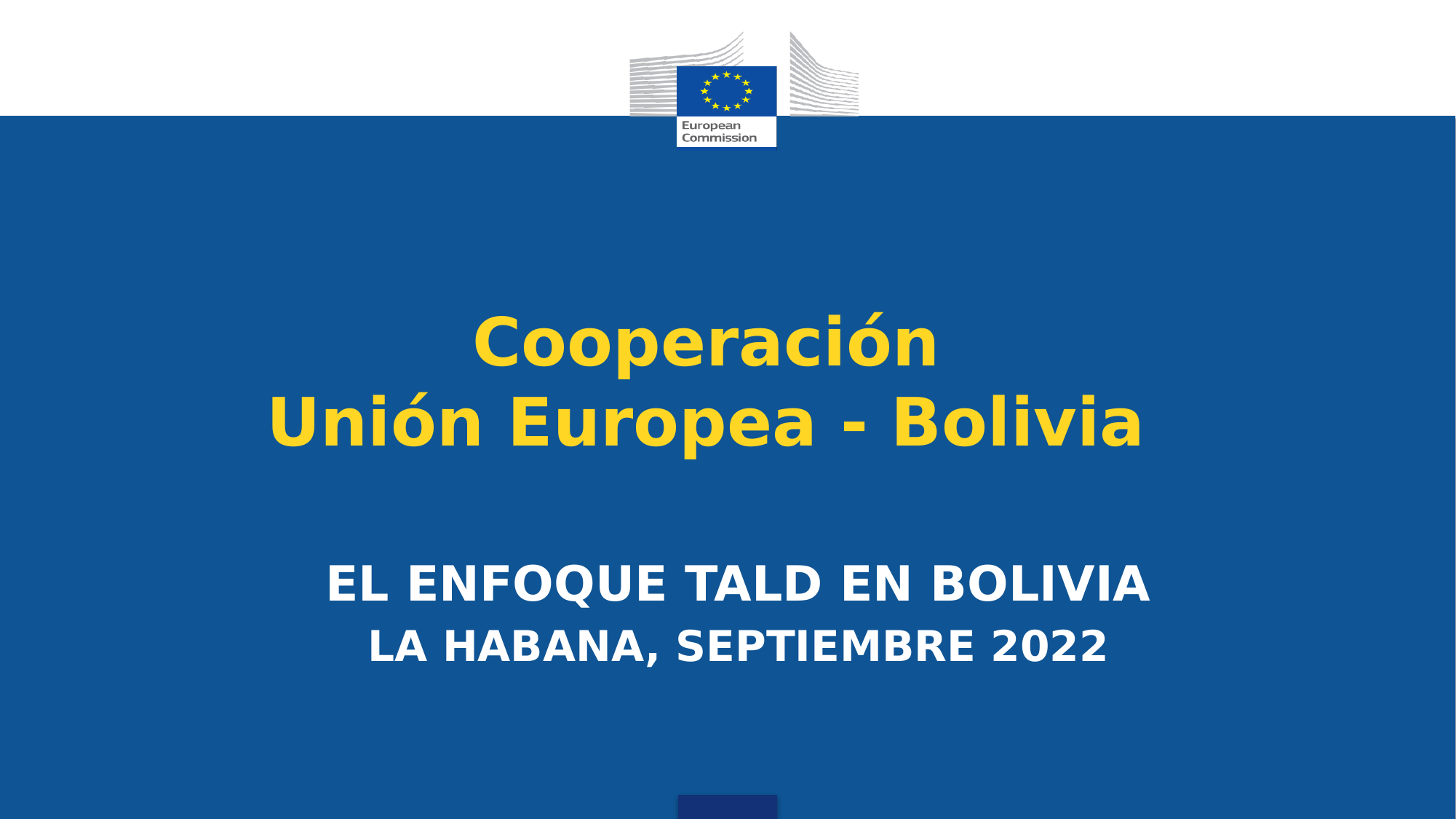

# Cooperación Unión Europea - Bolivia
EL ENFOQUE TALD EN BOLIVIA
LA HABANA, SEPTIEMBRE 2022